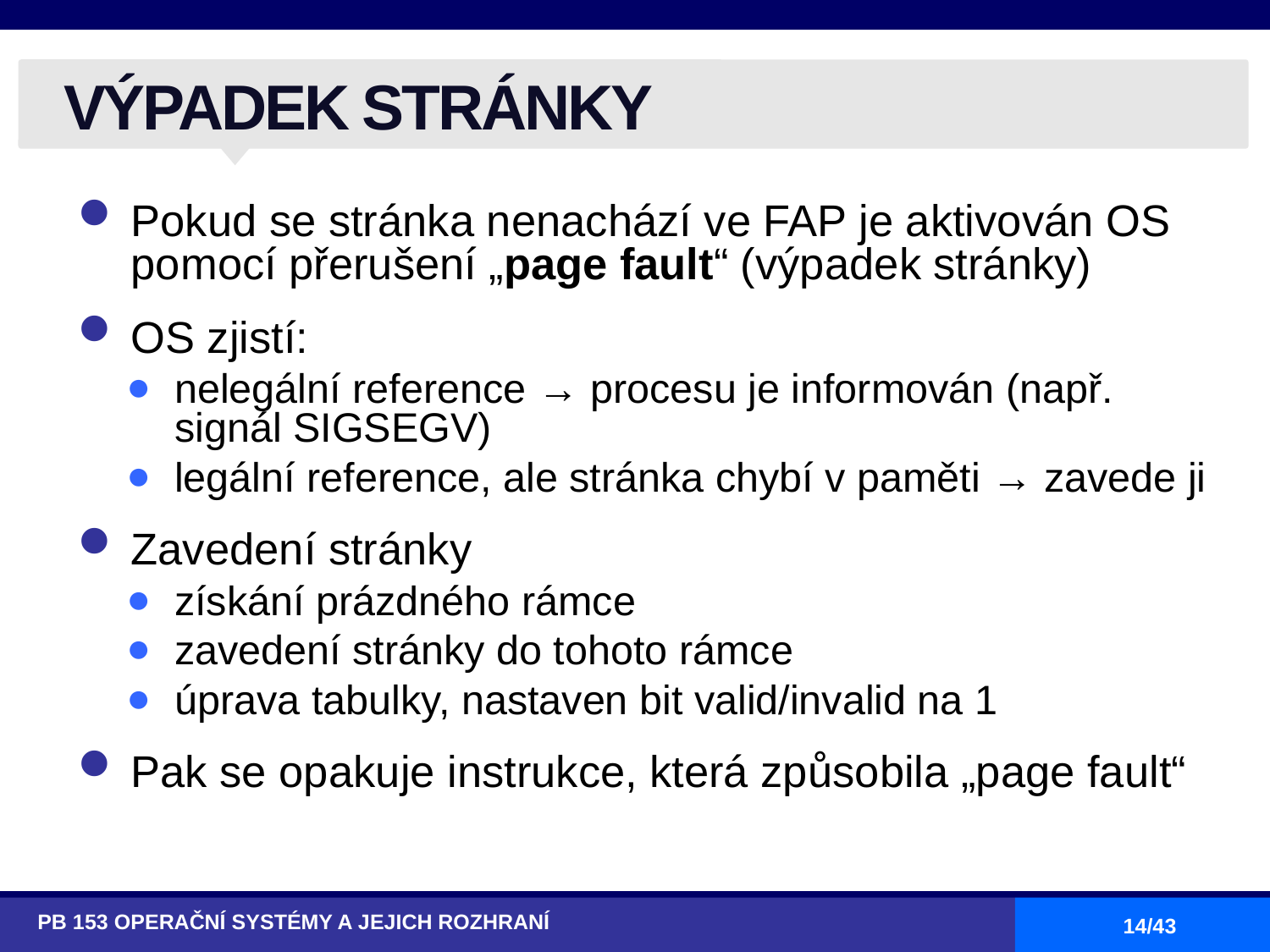

# VÝPADEK STRÁNKY
Pokud se stránka nenachází ve FAP je aktivován OS pomocí přerušení „page fault“ (výpadek stránky)
OS zjistí:
nelegální reference → procesu je informován (např. signál SIGSEGV)
legální reference, ale stránka chybí v paměti → zavede ji
Zavedení stránky
získání prázdného rámce
zavedení stránky do tohoto rámce
úprava tabulky, nastaven bit valid/invalid na 1
Pak se opakuje instrukce, která způsobila „page fault“
PB 153 OPERAČNÍ SYSTÉMY A JEJICH ROZHRANÍ